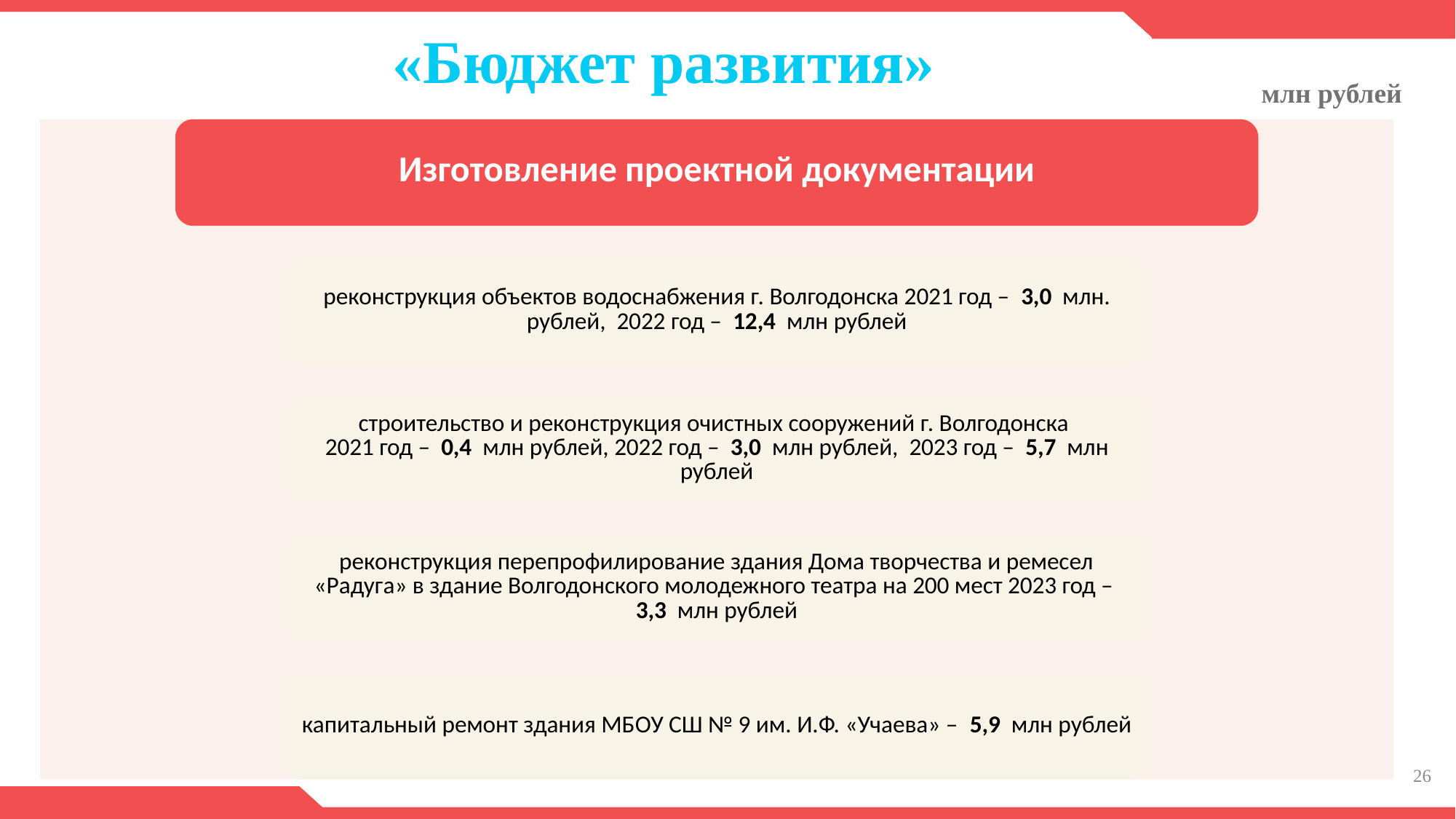

«Бюджет развития»
млн рублей
Изготовление проектной документации
реконструкция объектов водоснабжения г. Волгодонска 2021 год –  3,0  млн. рублей,  2022 год –  12,4  млн рублей
строительство и реконструкция очистных сооружений г. Волгодонска
2021 год –  0,4  млн рублей, 2022 год –  3,0  млн рублей,  2023 год –  5,7  млн рублей
реконструкция перепрофилирование здания Дома творчества и ремесел «Радуга» в здание Волгодонского молодежного театра на 200 мест 2023 год –  3,3  млн рублей
капитальный ремонт здания МБОУ СШ № 9 им. И.Ф. «Учаева» –  5,9  млн рублей

26